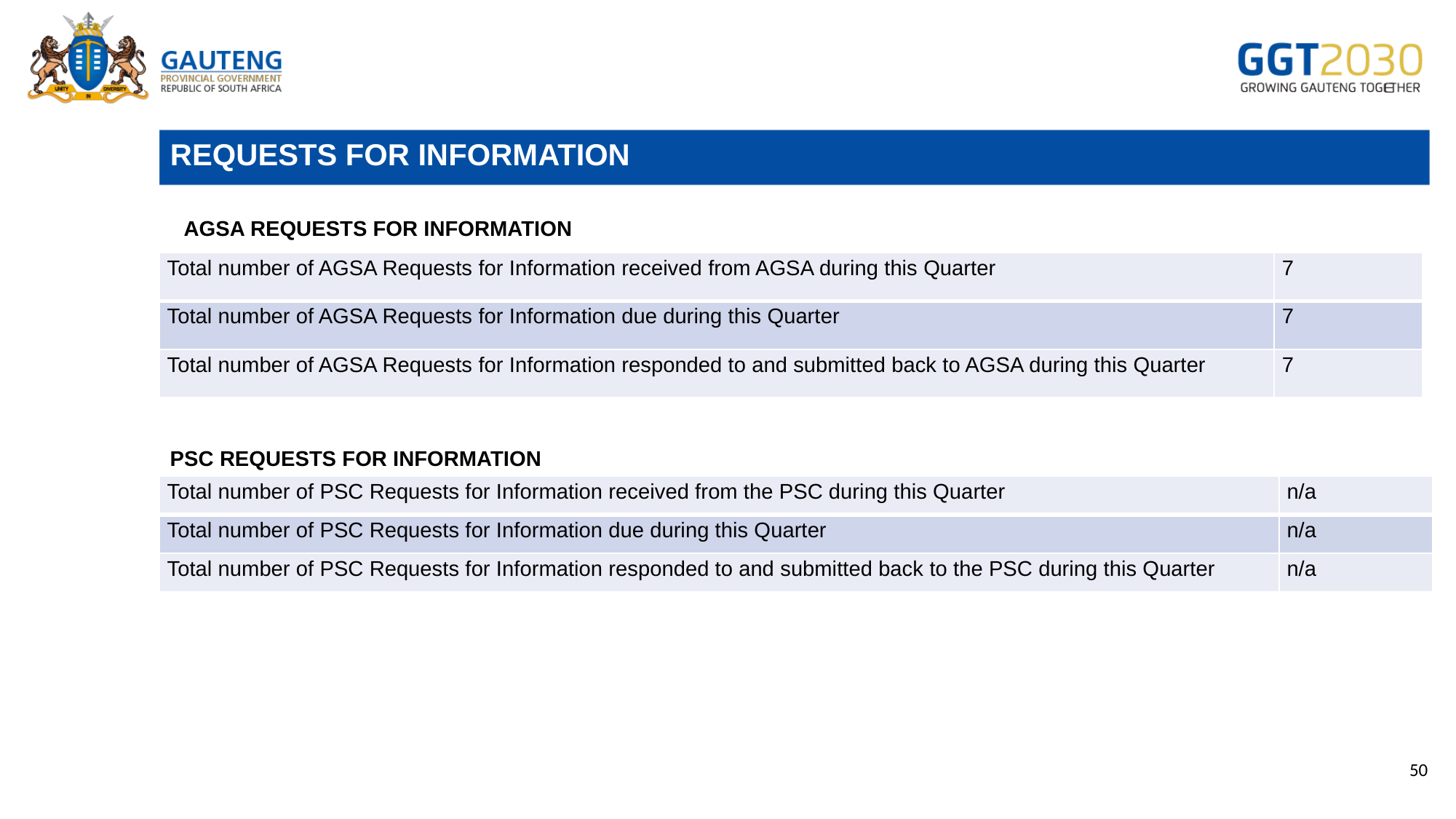

# REQUESTS FOR INFORMATION
AGSA REQUESTS FOR INFORMATION
| Total number of AGSA Requests for Information received from AGSA during this Quarter | 7 |
| --- | --- |
| Total number of AGSA Requests for Information due during this Quarter | 7 |
| Total number of AGSA Requests for Information responded to and submitted back to AGSA during this Quarter | 7 |
PSC REQUESTS FOR INFORMATION
| Total number of PSC Requests for Information received from the PSC during this Quarter | n/a |
| --- | --- |
| Total number of PSC Requests for Information due during this Quarter | n/a |
| Total number of PSC Requests for Information responded to and submitted back to the PSC during this Quarter | n/a |
50